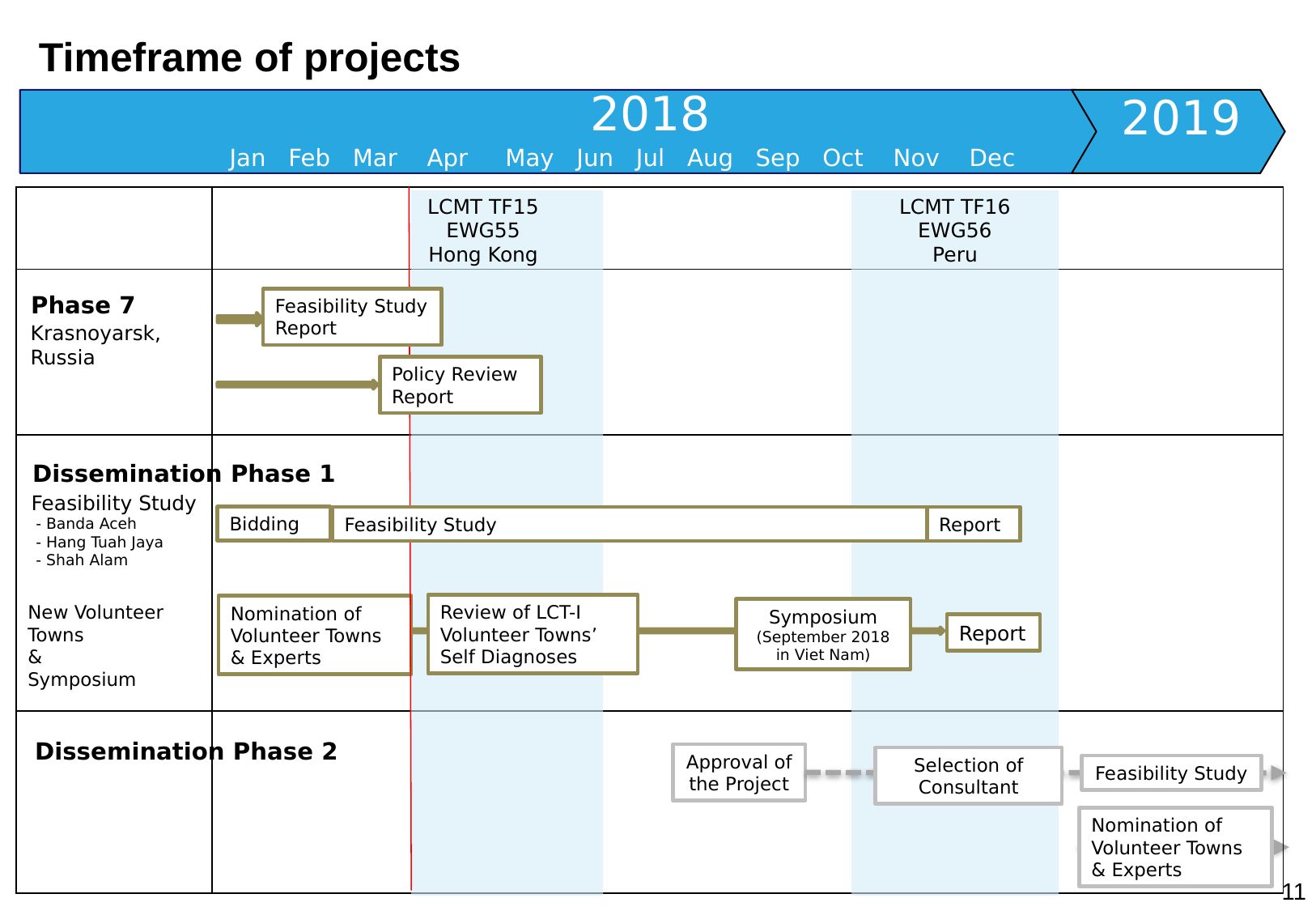

# Timeframe of projects
2018
2019

Jan   Feb   Mar    Apr     May   Jun   Jul   Aug   Sep   Oct    Nov    Dec
|  |  |
| --- | --- |
|  |  |
|  |  |
|  |  |
LCMT TF15
EWG55
Hong Kong
LCMT TF16
EWG56
Peru

Phase 7
Feasibility Study Report

Krasnoyarsk, Russia
Policy Review Report

Dissemination Phase 1
Feasibility Study
  - Banda Aceh
  - Hang Tuah Jaya
  - Shah Alam

Bidding
Feasibility Study
Report
New Volunteer Towns
&
Symposium
Review of LCT-I Volunteer Towns’ Self Diagnoses
Nomination of
Volunteer Towns
& Experts
Symposium
(September 2018 in Viet Nam)
Report

Dissemination Phase 2
Approval of the Project
Selection of Consultant
Feasibility Study
Nomination of
Volunteer Towns
& Experts
11